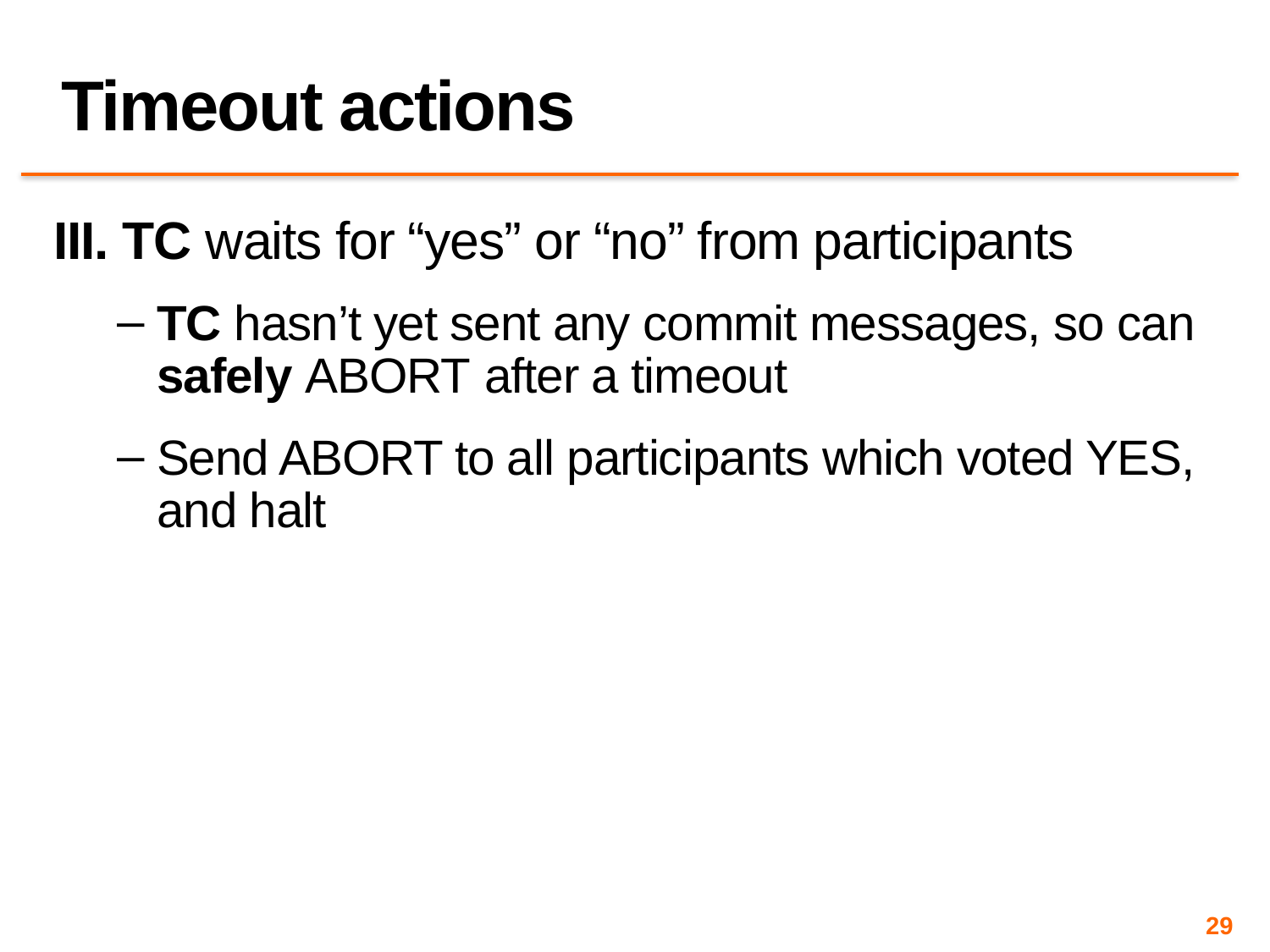

# Timeout actions
III. TC waits for “yes” or “no” from participants
TC hasn’t yet sent any commit messages, so can safely ABORT after a timeout
Send ABORT to all participants which voted YES, and halt
29